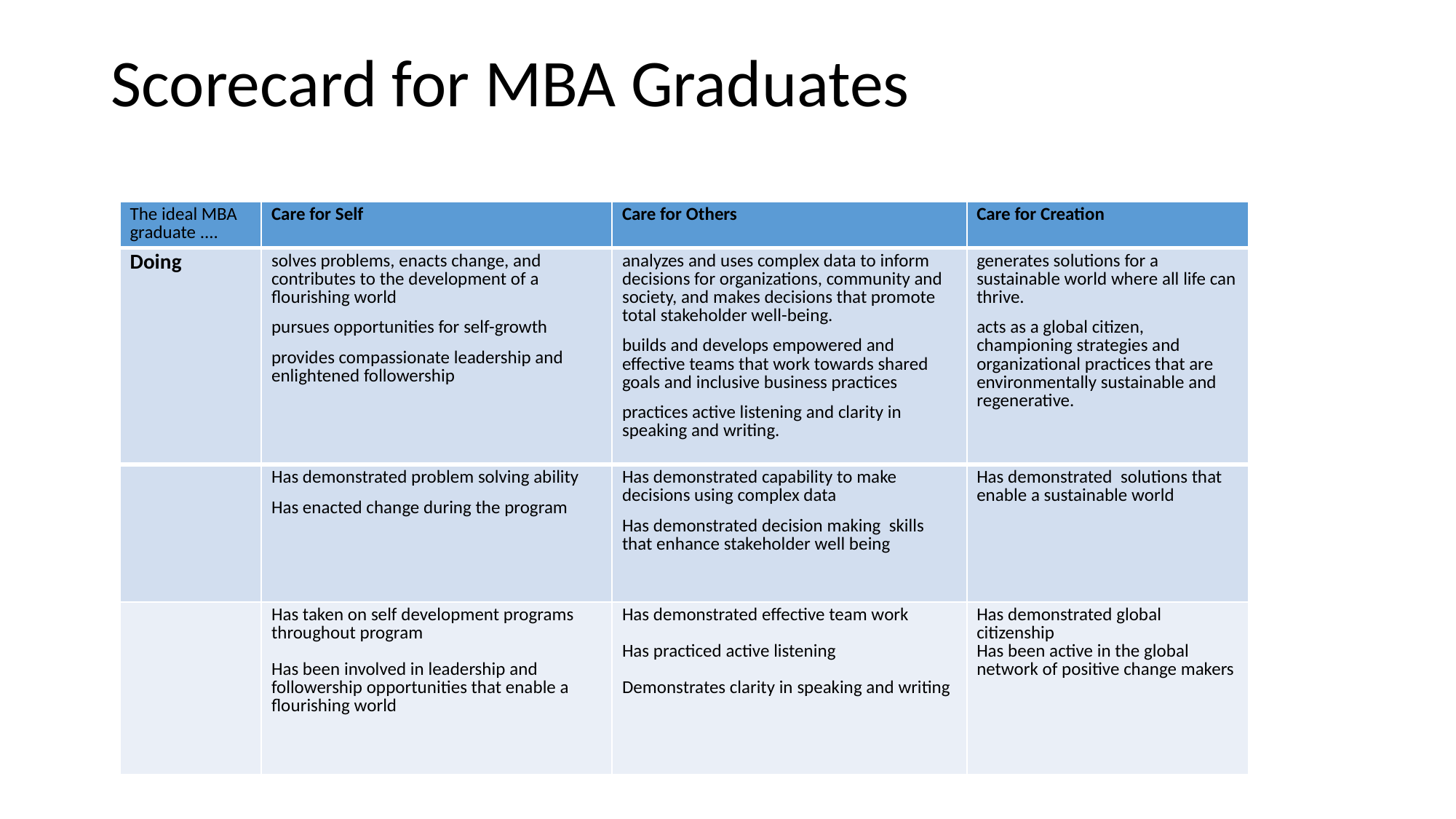

Scorecard for MBA Graduates
| The ideal MBA graduate .... | Care for Self | Care for Others | Care for Creation |
| --- | --- | --- | --- |
| Doing | solves problems, enacts change, and contributes to the development of a flourishing world  pursues opportunities for self-growth provides compassionate leadership and enlightened followership | analyzes and uses complex data to inform decisions for organizations, community and society, and makes decisions that promote total stakeholder well-being. builds and develops empowered and effective teams that work towards shared goals and inclusive business practices  practices active listening and clarity in speaking and writing. | generates solutions for a sustainable world where all life can thrive.  acts as a global citizen, championing strategies and organizational practices that are environmentally sustainable and regenerative. |
|  | Has demonstrated problem solving ability Has enacted change during the program | Has demonstrated capability to make decisions using complex data Has demonstrated decision making skills that enhance stakeholder well being | Has demonstrated solutions that enable a sustainable world |
|  | Has taken on self development programs throughout program Has been involved in leadership and followership opportunities that enable a flourishing world | Has demonstrated effective team work Has practiced active listening Demonstrates clarity in speaking and writing | Has demonstrated global citizenship Has been active in the global network of positive change makers |